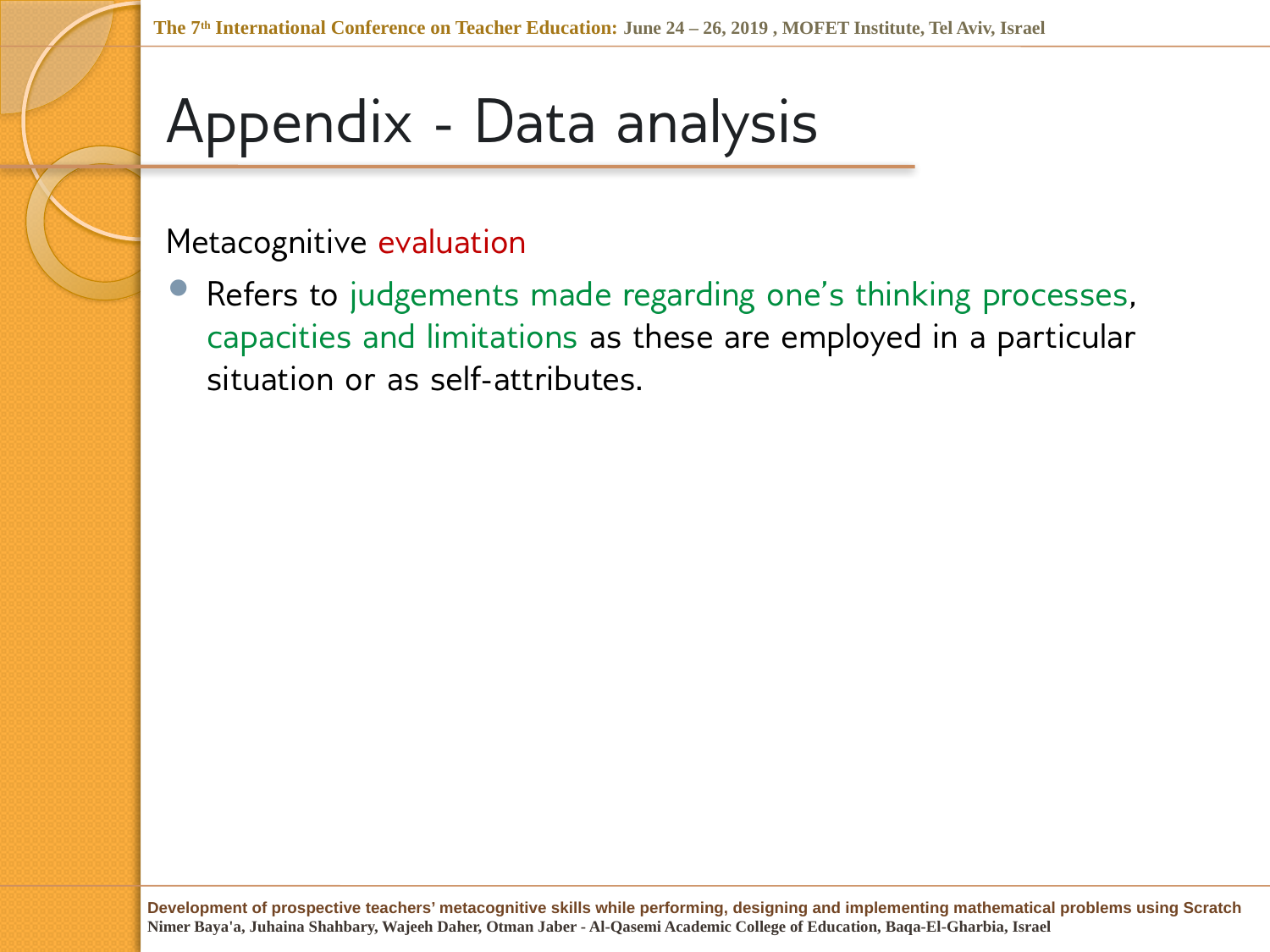

# Appendix - Data analysis
Metacognitive evaluation
Refers to judgements made regarding one’s thinking processes, capacities and limitations as these are employed in a particular situation or as self-attributes.